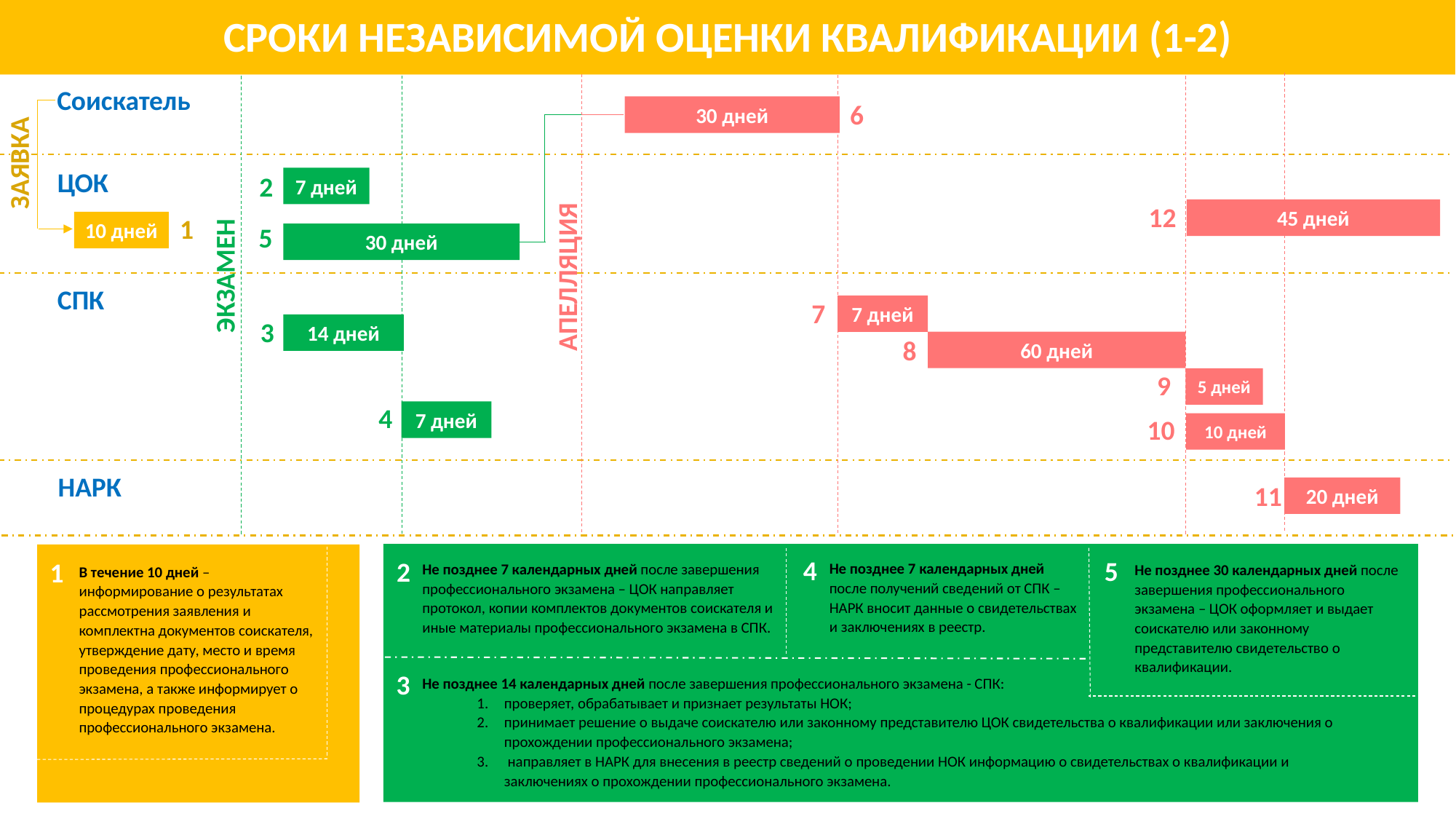

# СРОКИ НЕЗАВИСИМОЙ ОЦЕНКИ КВАЛИФИКАЦИИ (1-2)
Соискатель
6
30 дней
ЗАЯВКА
ЦОК
2
7 дней
12
45 дней
1
10 дней
5
30 дней
ЭКЗАМЕН
АПЕЛЛЯЦИЯ
СПК
7
7 дней
3
14 дней
8
60 дней
9
5 дней
4
7 дней
10
10 дней
НАРК
11
20 дней

4
5
2
1
Не позднее 7 календарных дней после получений сведений от СПК – НАРК вносит данные о свидетельствах и заключениях в реестр.
Не позднее 7 календарных дней после завершения профессионального экзамена – ЦОК направляет протокол, копии комплектов документов соискателя и иные материалы профессионального экзамена в СПК.
Не позднее 30 календарных дней после завершения профессионального экзамена – ЦОК оформляет и выдает соискателю или законному представителю свидетельство о квалификации.
В течение 10 дней – информирование о результатах рассмотрения заявления и комплектна документов соискателя, утверждение дату, место и время проведения профессионального экзамена, а также информирует о процедурах проведения профессионального экзамена.
3
Не позднее 14 календарных дней после завершения профессионального экзамена - СПК:
проверяет, обрабатывает и признает результаты НОК;
принимает решение о выдаче соискателю или законному представителю ЦОК свидетельства о квалификации или заключения о прохождении профессионального экзамена;
 направляет в НАРК для внесения в реестр сведений о проведении НОК информацию о свидетельствах о квалификации и заключениях о прохождении профессионального экзамена.